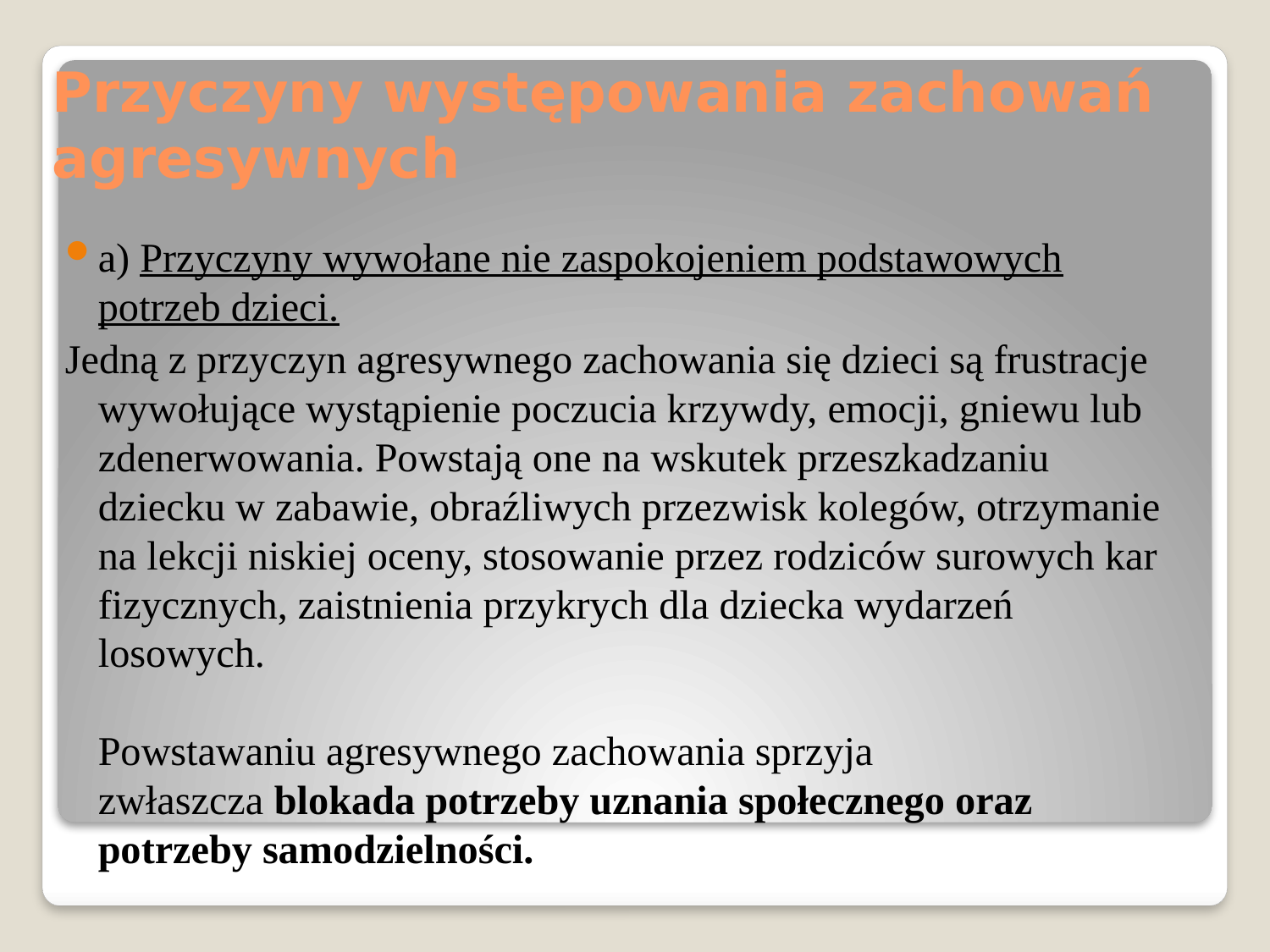

# Przyczyny występowania zachowań agresywnych
a) Przyczyny wywołane nie zaspokojeniem podstawowych potrzeb dzieci.
Jedną z przyczyn agresywnego zachowania się dzieci są frustracje wywołujące wystąpienie poczucia krzywdy, emocji, gniewu lub zdenerwowania. Powstają one na wskutek przeszkadzaniu dziecku w zabawie, obraźliwych przezwisk kolegów, otrzymanie na lekcji niskiej oceny, stosowanie przez rodziców surowych kar fizycznych, zaistnienia przykrych dla dziecka wydarzeń losowych.
Powstawaniu agresywnego zachowania sprzyja zwłaszcza blokada potrzeby uznania społecznego oraz potrzeby samodzielności.